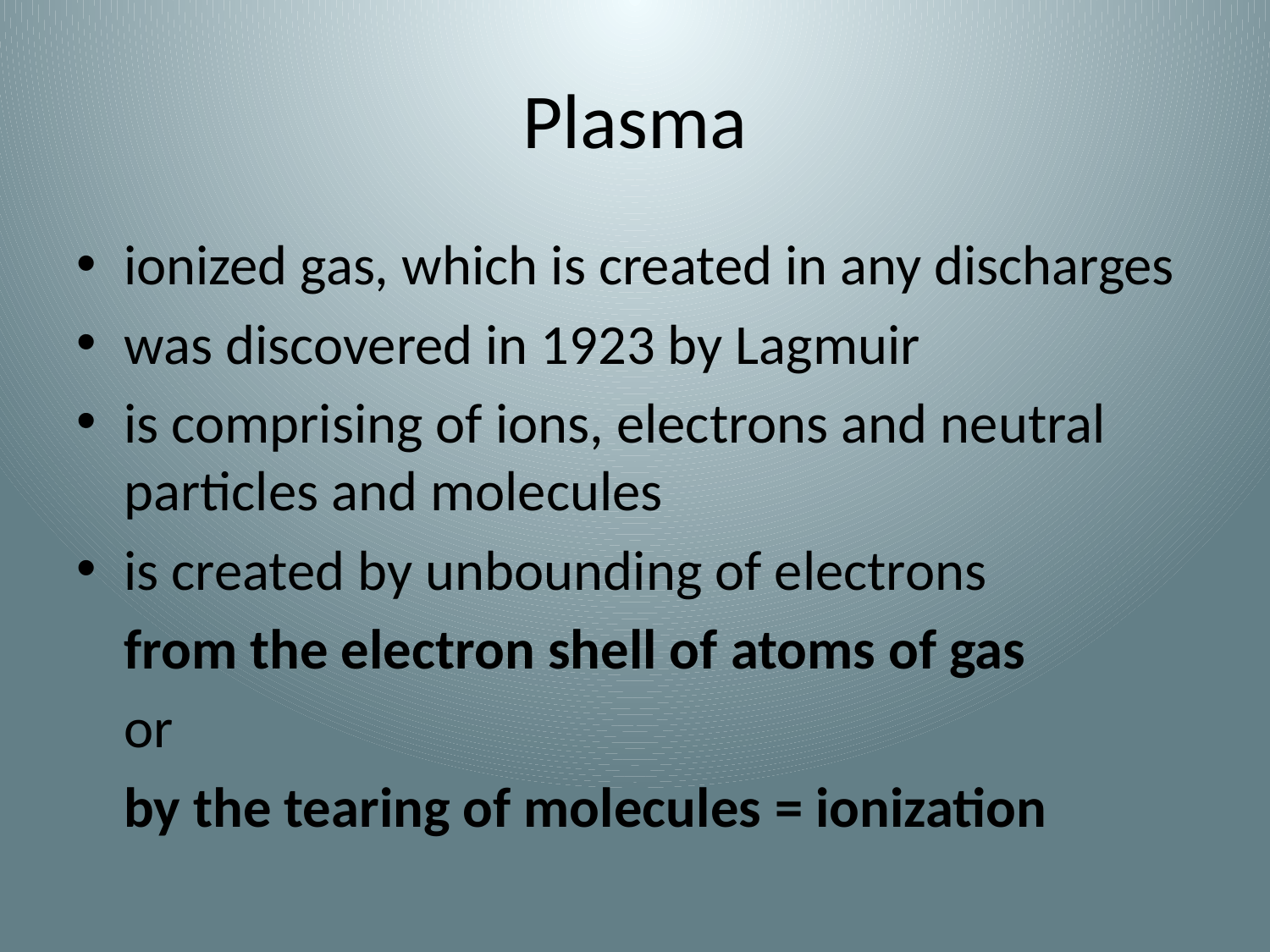

# Plasma
ionized gas, which is created in any discharges
was discovered in 1923 by Lagmuir
is comprising of ions, electrons and neutral particles and molecules
is created by unbounding of electrons
	from the electron shell of atoms of gas
	or
	by the tearing of molecules = ionization